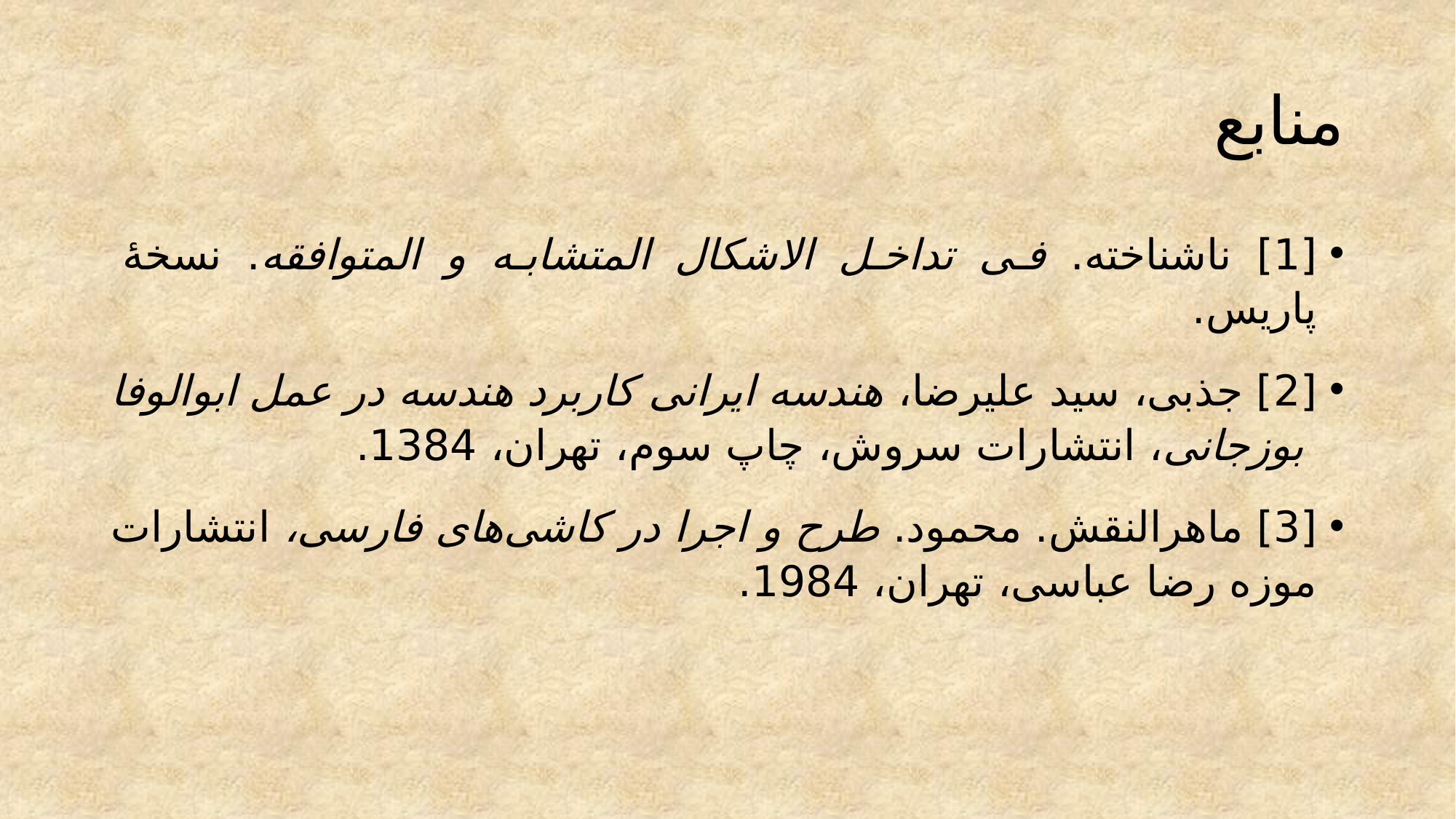

# منابع
[1] ناشناخته. فی تداخل الاشکال المتشابه و المتوافقه. نسخۀ پاریس.
[2] جذبی، سید علیرضا، هندسه ایرانی کاربرد هندسه در عمل ابوالوفا  بوزجانی، انتشارات سروش، چاپ سوم، تهران، 1384.
[3] ماهرالنقش. محمود. طرح و اجرا در کاشی‌های فارسی، انتشارات موزه رضا عباسی، تهران، 1984.